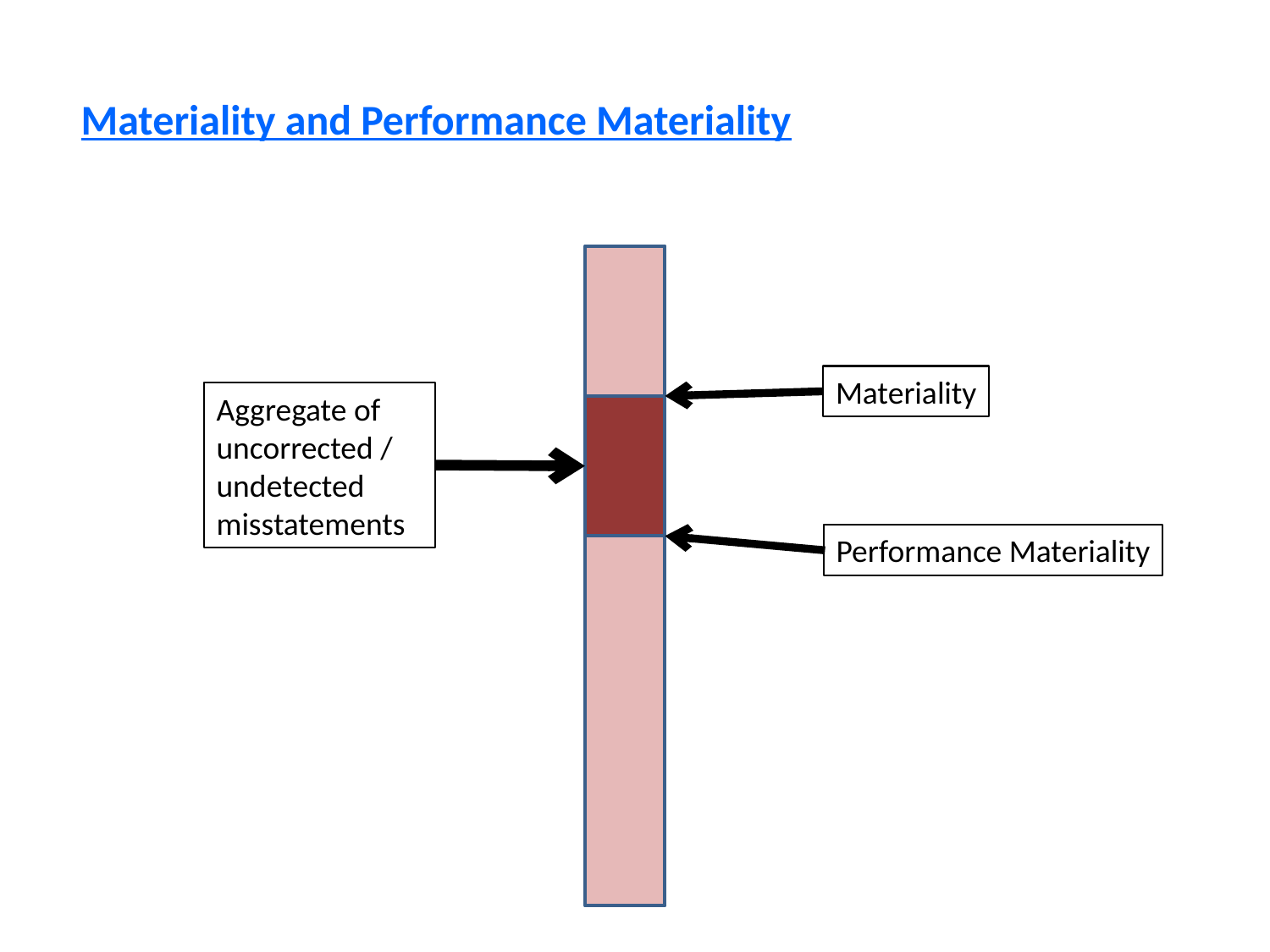

Materiality and Performance Materiality

Materiality
Aggregate of uncorrected / undetected misstatements

Performance Materiality